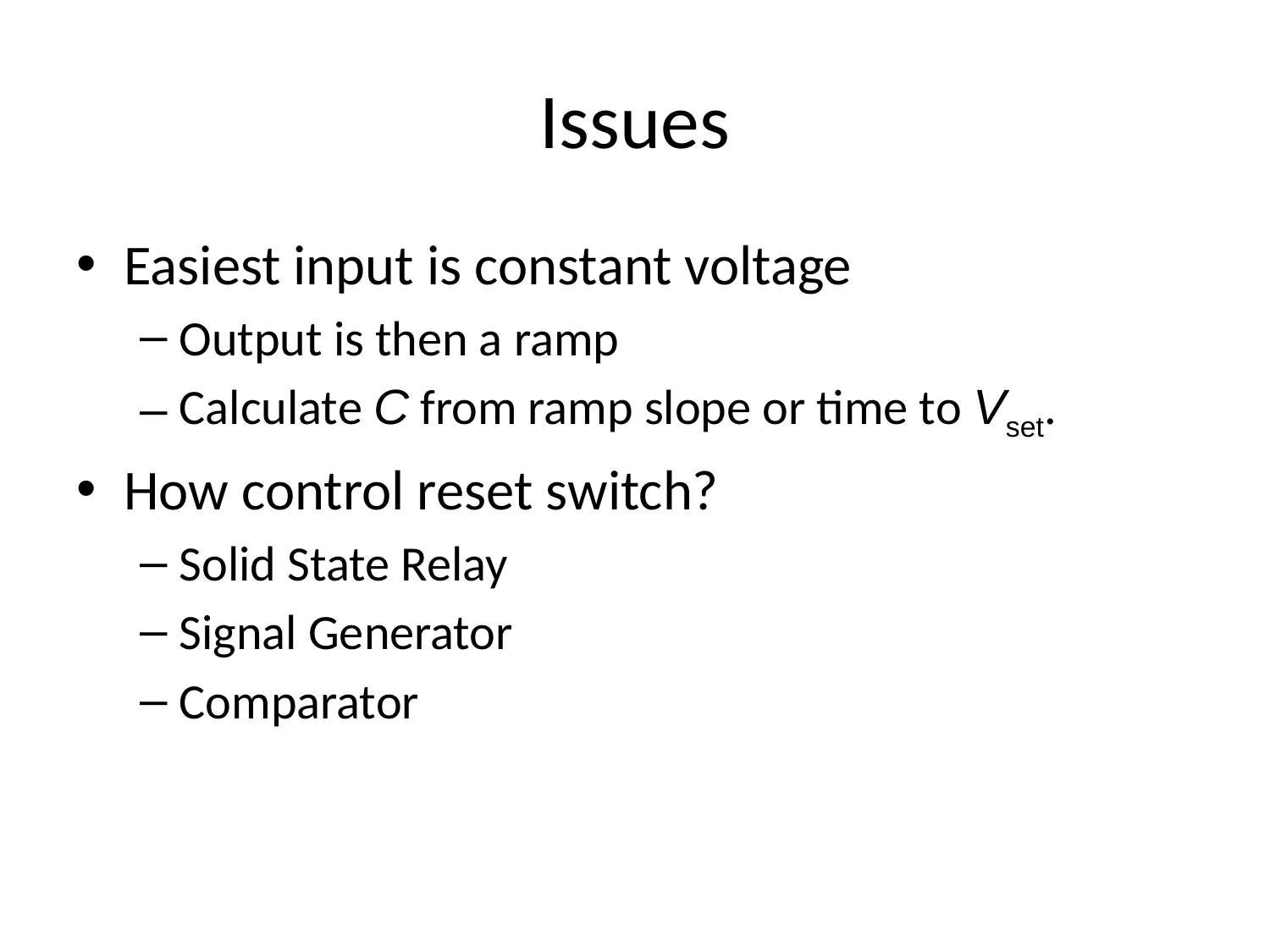

# Issues
Easiest input is constant voltage
Output is then a ramp
Calculate C from ramp slope or time to Vset.
How control reset switch?
Solid State Relay
Signal Generator
Comparator